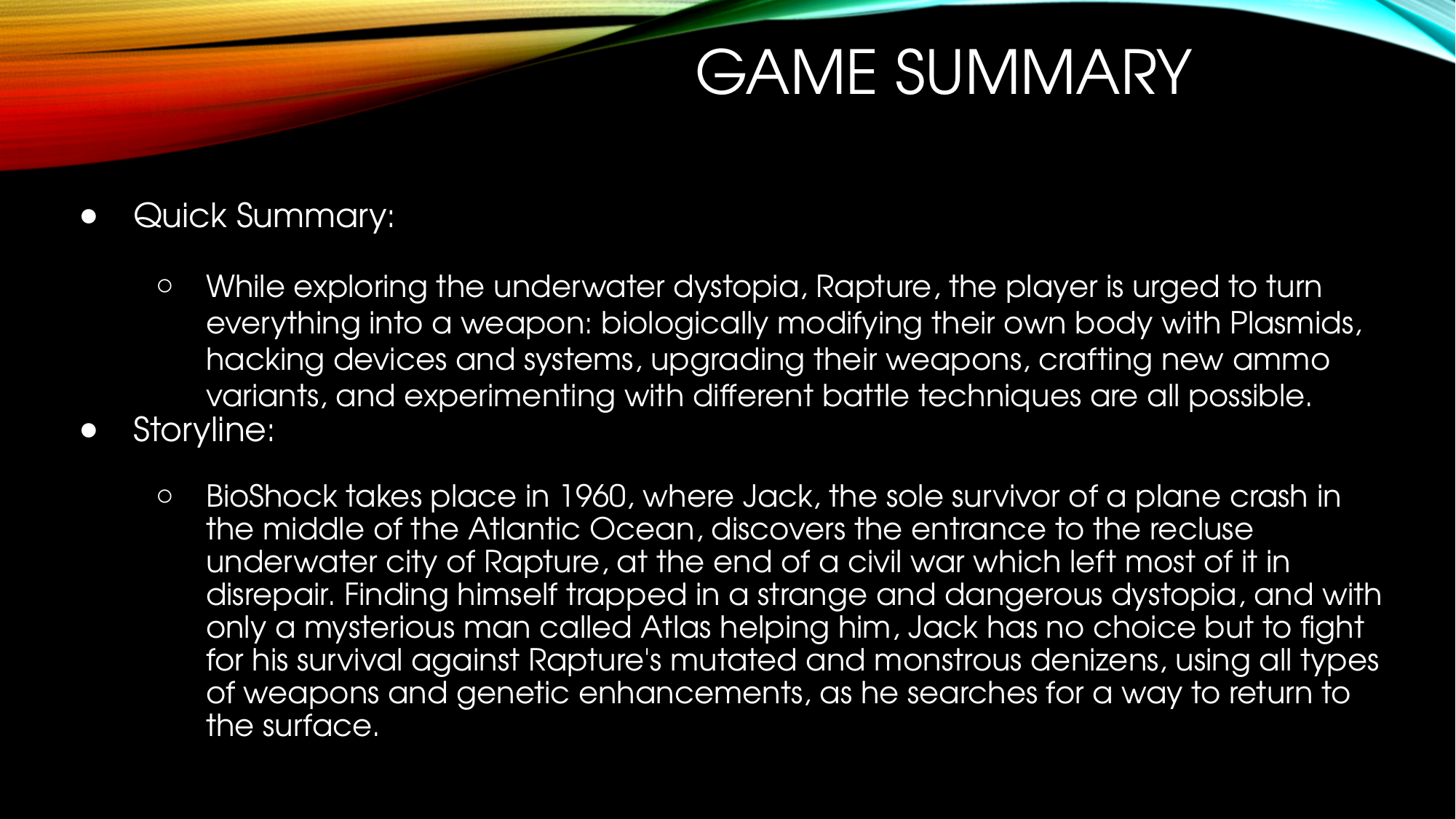

# Game Summary
Quick Summary:
While exploring the underwater dystopia, Rapture, the player is urged to turn everything into a weapon: biologically modifying their own body with Plasmids, hacking devices and systems, upgrading their weapons, crafting new ammo variants, and experimenting with different battle techniques are all possible.
Storyline:
BioShock takes place in 1960, where Jack, the sole survivor of a plane crash in the middle of the Atlantic Ocean, discovers the entrance to the recluse underwater city of Rapture, at the end of a civil war which left most of it in disrepair. Finding himself trapped in a strange and dangerous dystopia, and with only a mysterious man called Atlas helping him, Jack has no choice but to fight for his survival against Rapture's mutated and monstrous denizens, using all types of weapons and genetic enhancements, as he searches for a way to return to the surface.